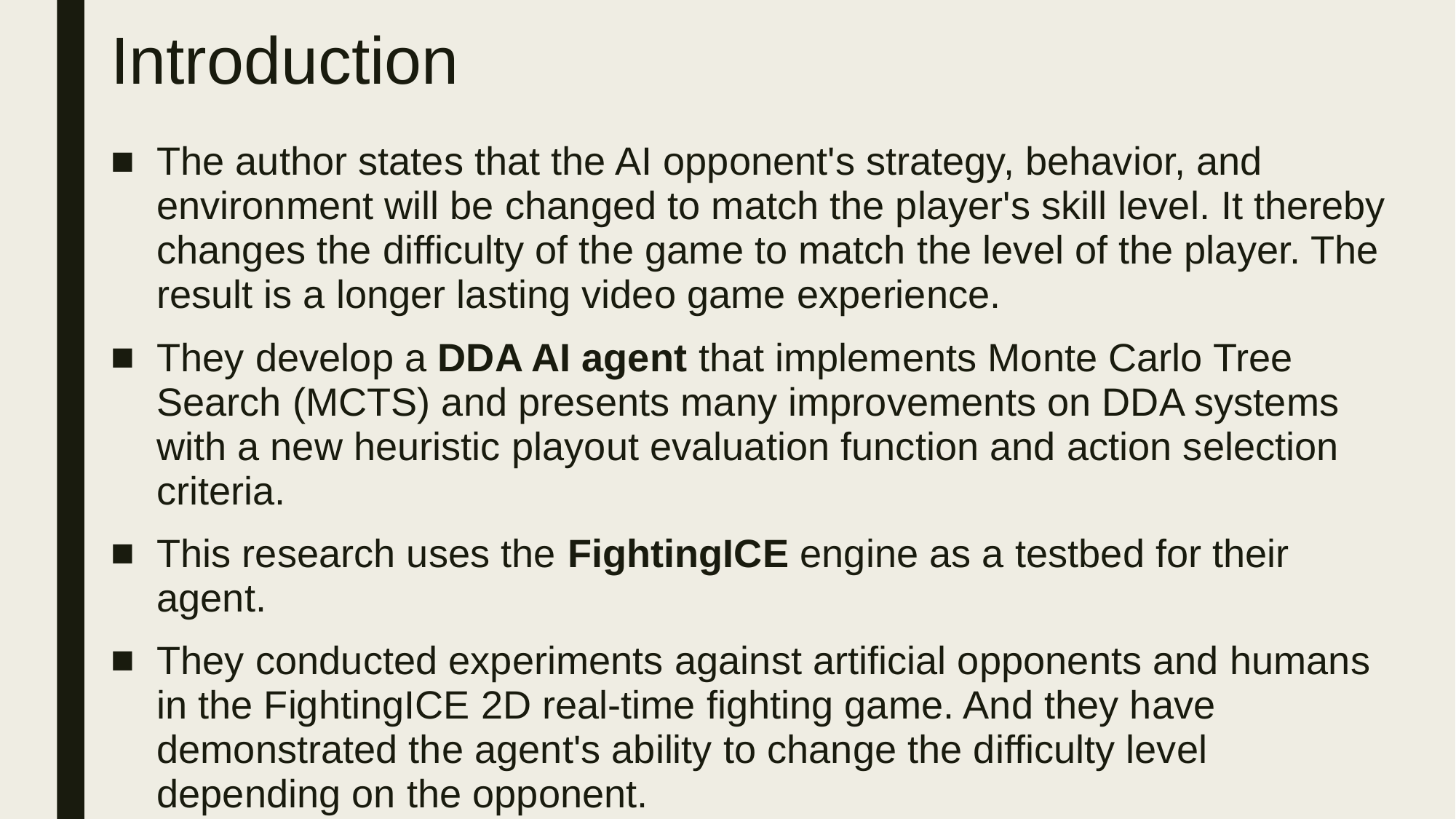

# Introduction
The author states that the AI opponent's strategy, behavior, and environment will be changed to match the player's skill level. It thereby changes the difficulty of the game to match the level of the player. The result is a longer lasting video game experience.
They develop a DDA AI agent that implements Monte Carlo Tree Search (MCTS) and presents many improvements on DDA systems with a new heuristic playout evaluation function and action selection criteria.
This research uses the FightingICE engine as a testbed for their agent.
They conducted experiments against artificial opponents and humans in the FightingICE 2D real-time fighting game. And they have demonstrated the agent's ability to change the difficulty level depending on the opponent.